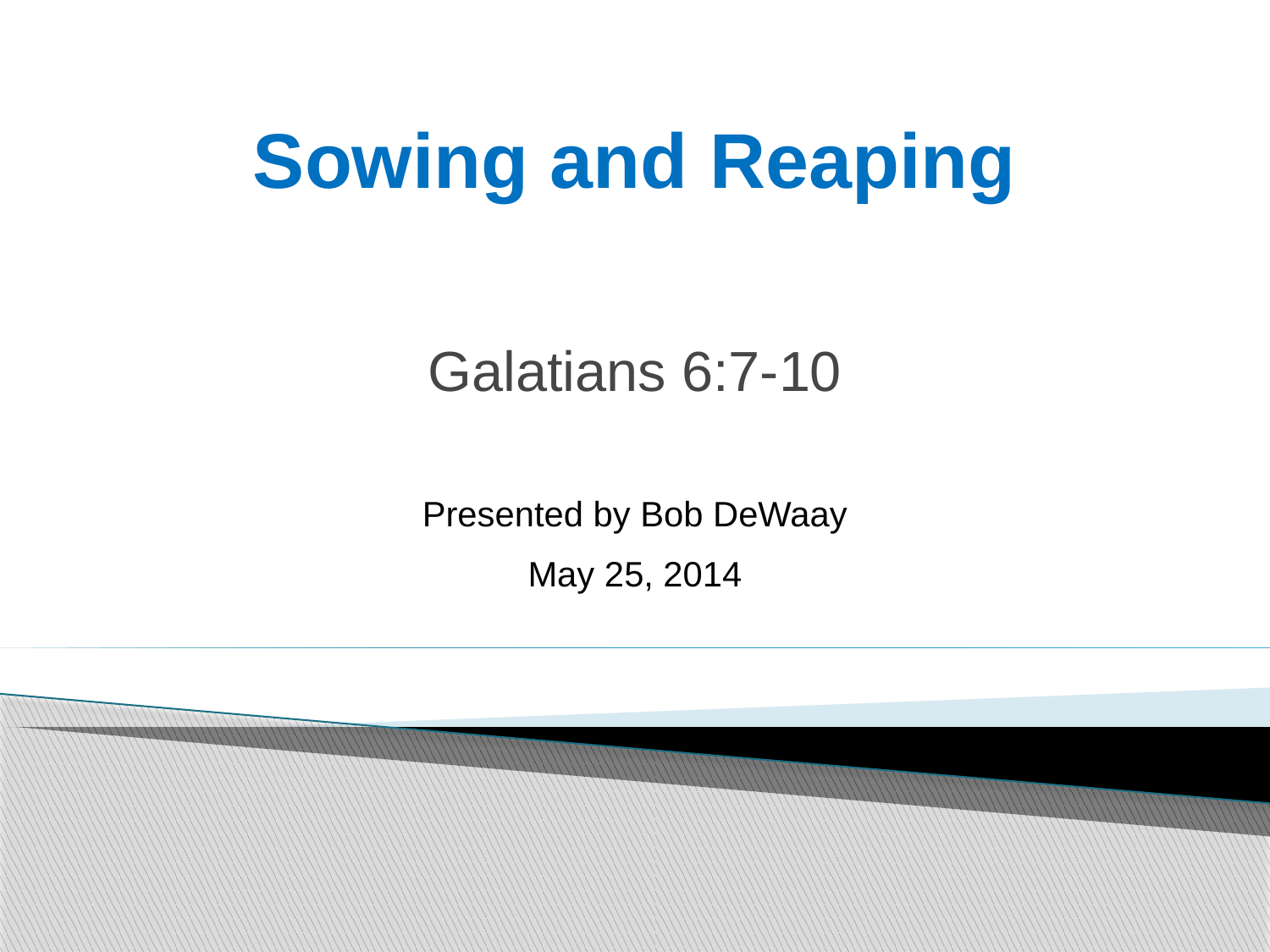

Sowing and Reaping
Galatians 6:7-10
Presented by Bob DeWaay
May 25, 2014